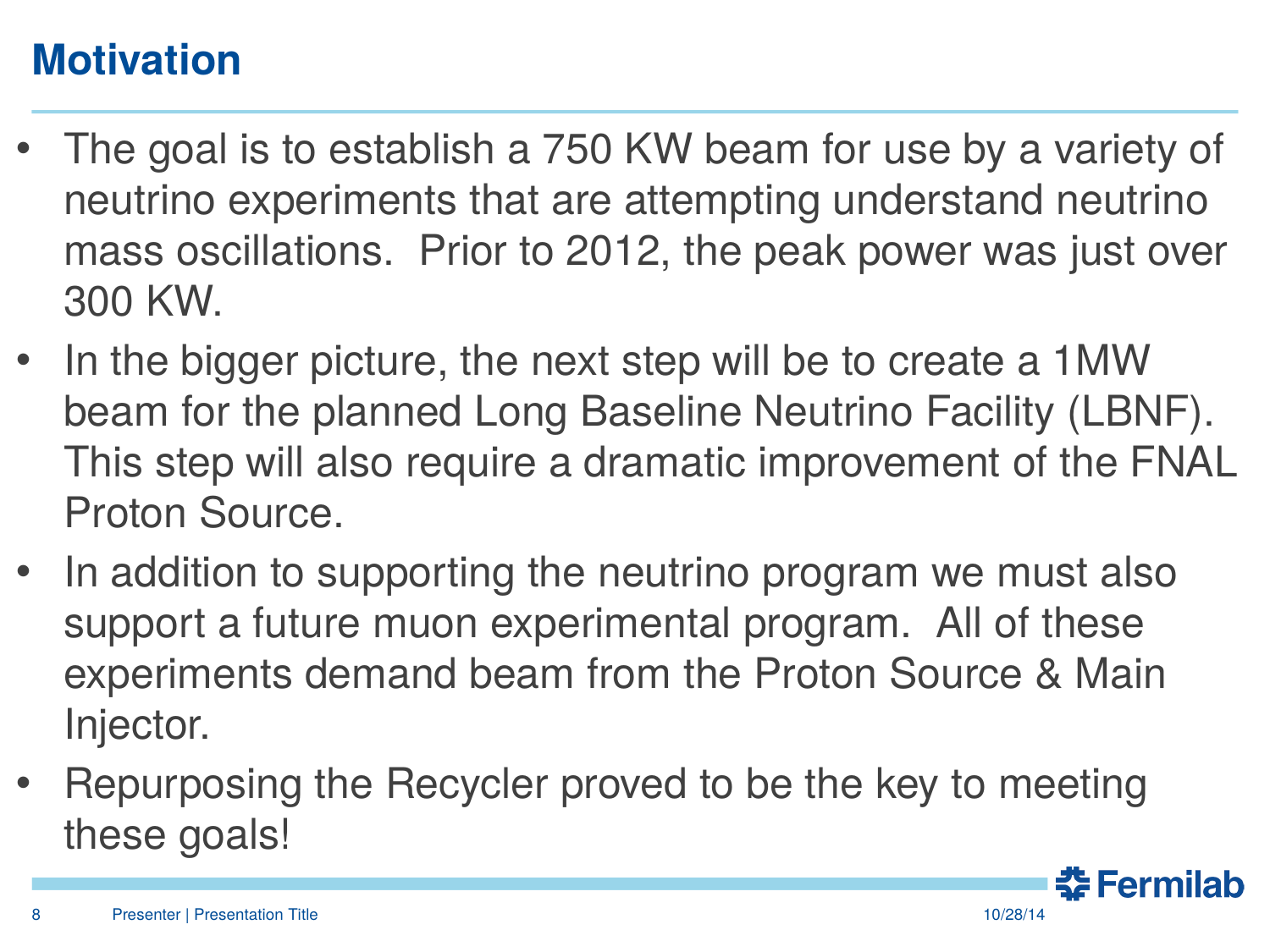

# Motivation
The goal is to establish a 750 KW beam for use by a variety of neutrino experiments that are attempting understand neutrino mass oscillations.  Prior to 2012, the peak power was just over 300 KW.
In the bigger picture, the next step will be to create a 1MW beam for the planned Long Baseline Neutrino Facility (LBNF).  This step will also require a dramatic improvement of the FNAL Proton Source.
In addition to supporting the neutrino program we must also support a future muon experimental program.  All of these experiments demand beam from the Proton Source & Main Injector.
Repurposing the Recycler proved to be the key to meeting these goals!

8
Presenter | Presentation Title
10/28/14